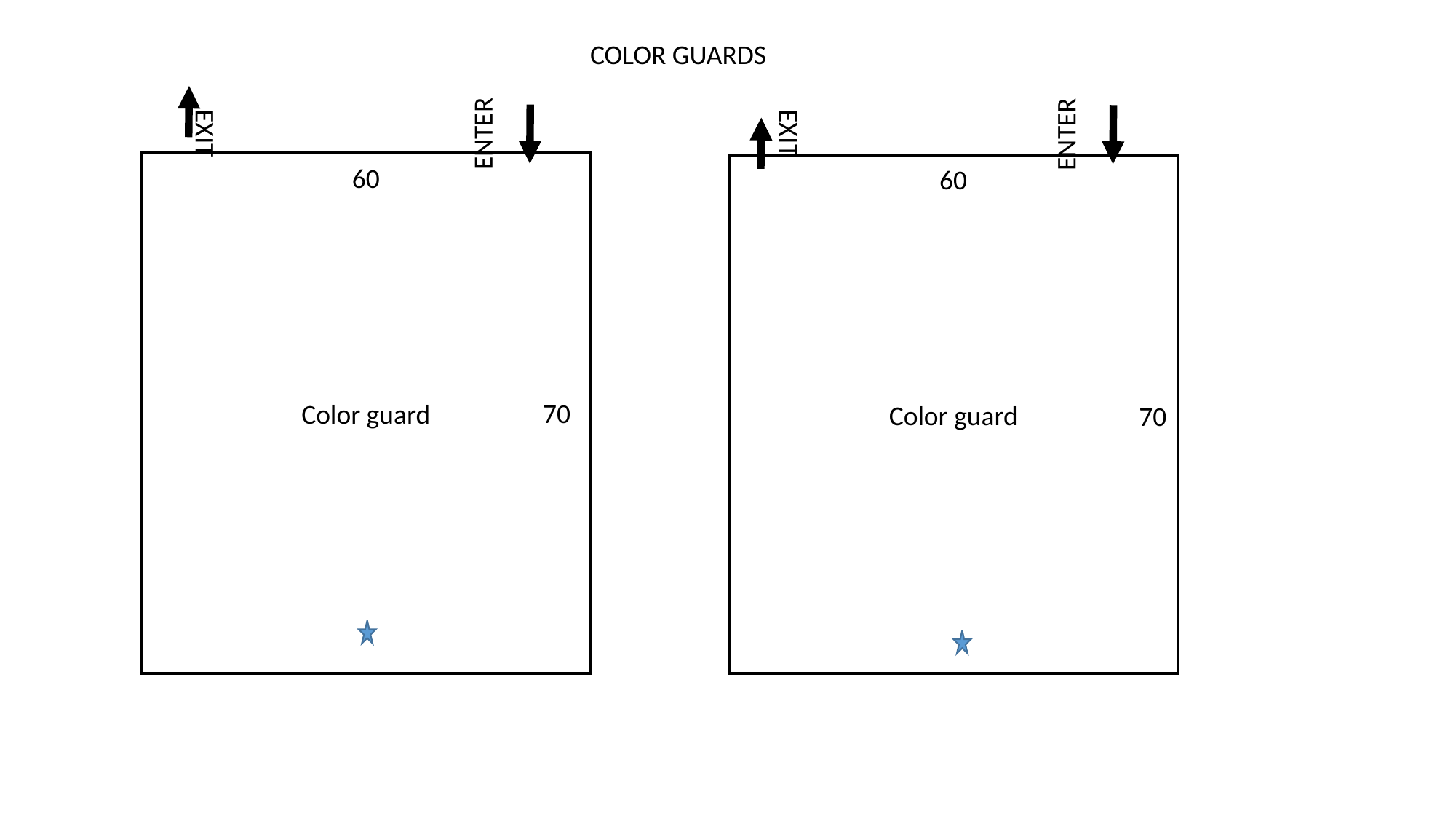

COLOR GUARDS
EXIT
EXIT
ENTER
ENTER
Color guard
60
Color guard
60
70
70